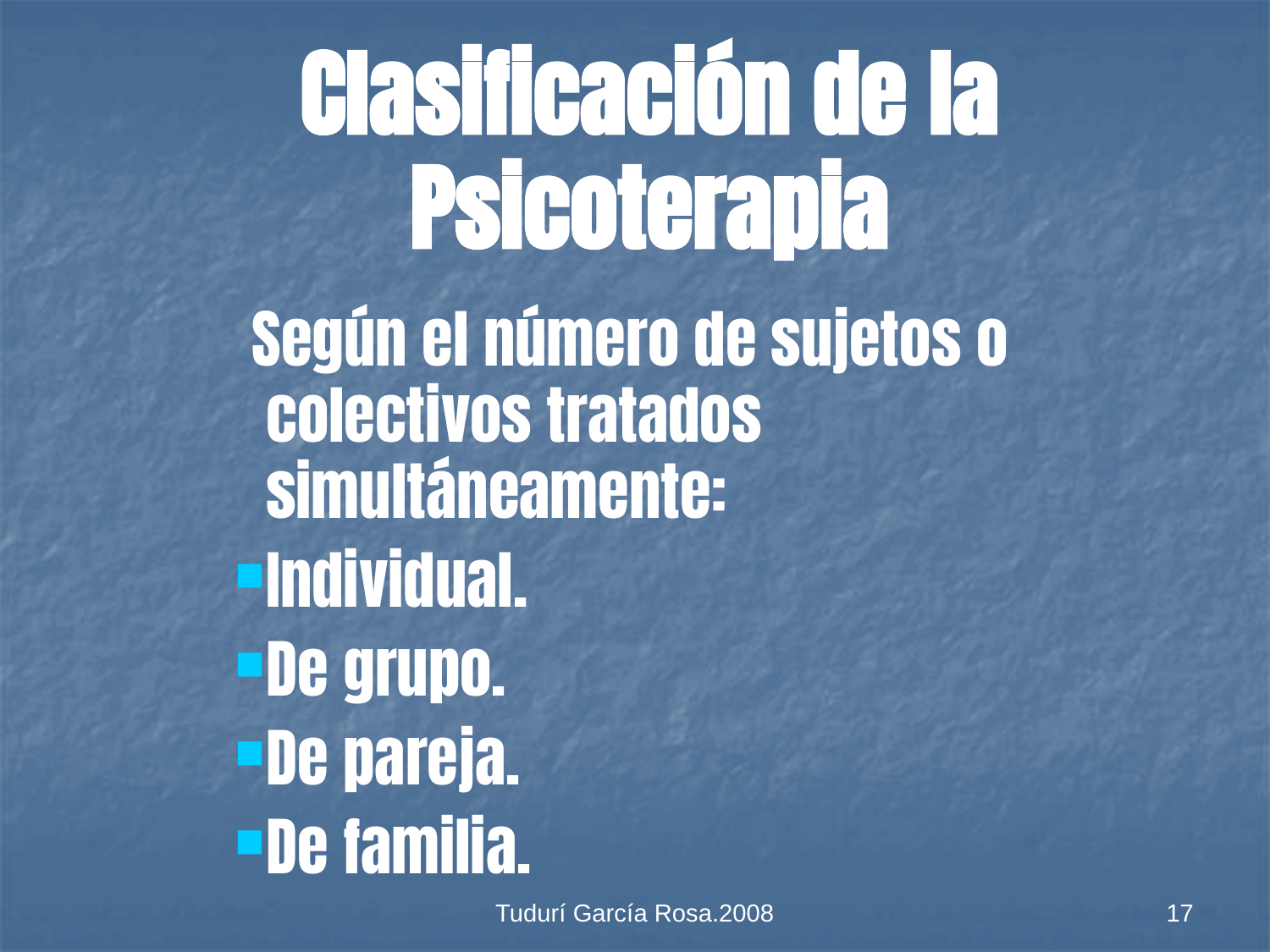

Clasificación de la Psicoterapia
 Según el número de sujetos o colectivos tratados simultáneamente:
Individual.
De grupo.
De pareja.
De familia.
Tudurí García Rosa.2008
17